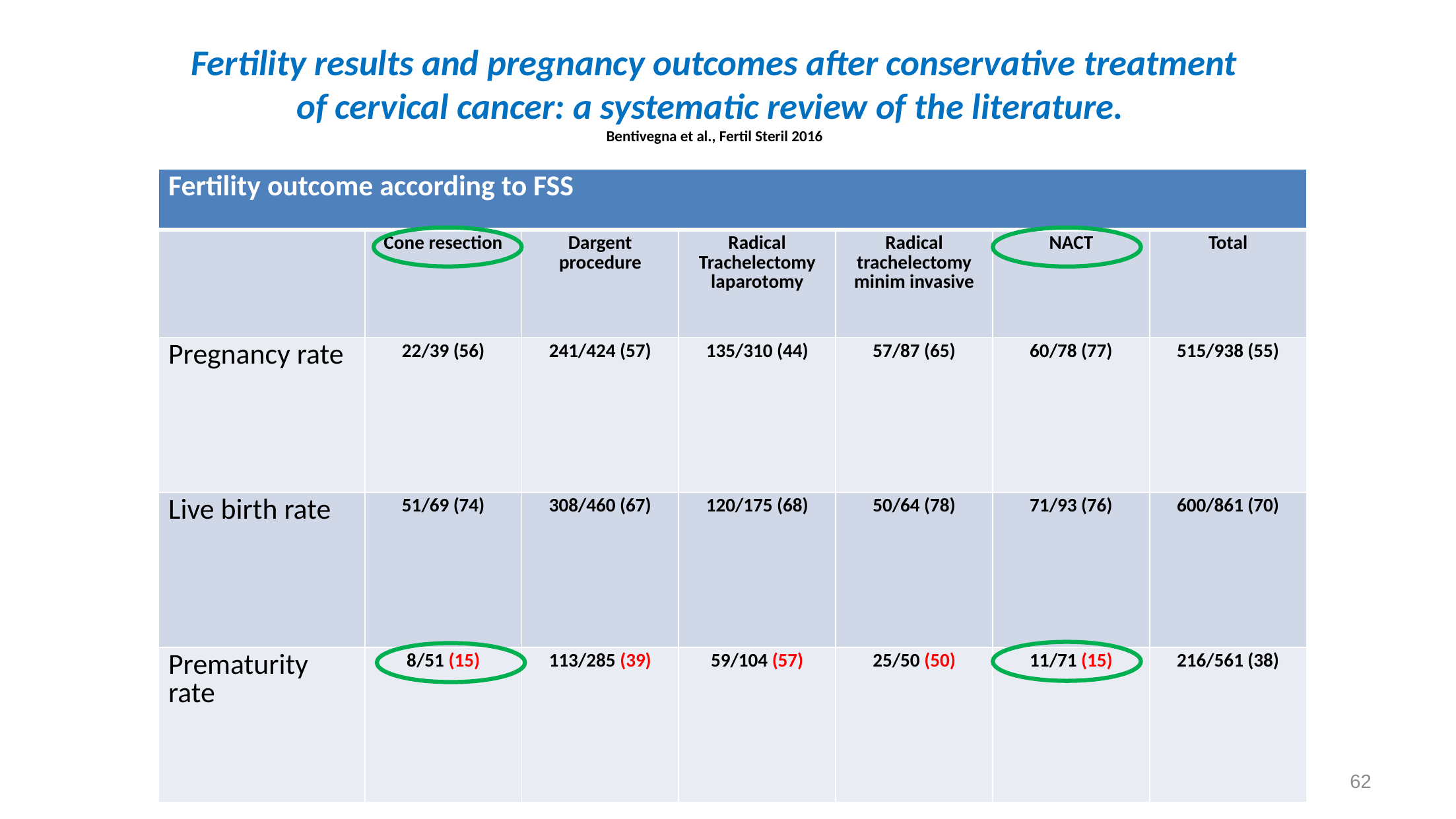

# Fertility results and pregnancy outcomes after conservative treatment of cervical cancer: a systematic review of the literature. Bentivegna et al., Fertil Steril 2016
| Fertility outcome according to FSS |  |  |  |  |  |  |
| --- | --- | --- | --- | --- | --- | --- |
|  | Cone resection | Dargent procedure | Radical Trachelectomy laparotomy | Radical trachelectomy minim invasive | NACT | Total |
| Pregnancy rate | 22/39 (56) | 241/424 (57) | 135/310 (44) | 57/87 (65) | 60/78 (77) | 515/938 (55) |
| Live birth rate | 51/69 (74) | 308/460 (67) | 120/175 (68) | 50/64 (78) | 71/93 (76) | 600/861 (70) |
| Prematurity rate | 8/51 (15) | 113/285 (39) | 59/104 (57) | 25/50 (50) | 11/71 (15) | 216/561 (38) |

62